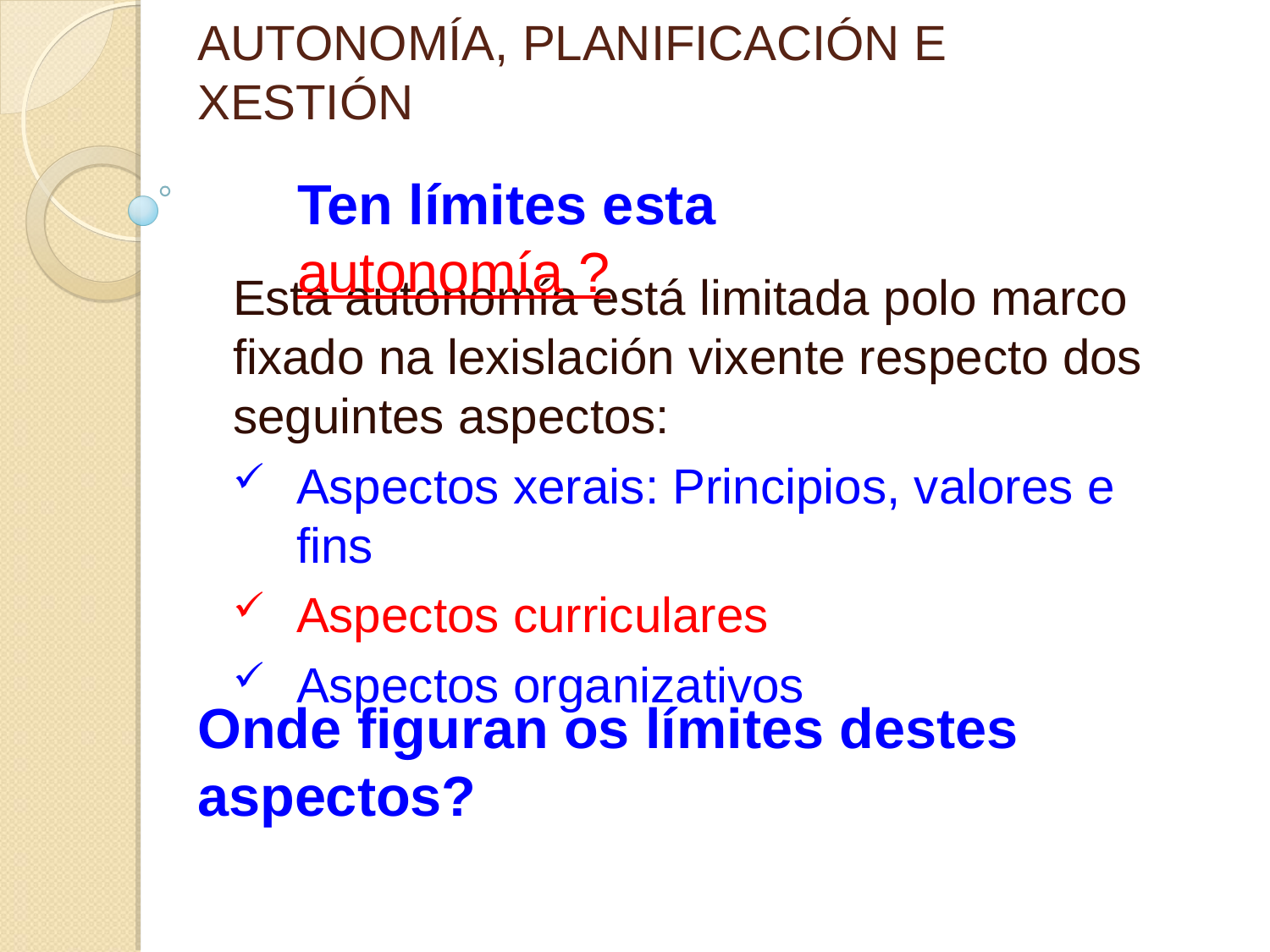

AUTONOMÍA, PLANIFICACIÓN E XESTIÓN
Ten límites esta autonomía ?
Esta autonomía está limitada polo marco fixado na lexislación vixente respecto dos seguintes aspectos:
Aspectos xerais: Principios, valores e fins
Aspectos curriculares
Aspectos organizativos

Onde figuran os límites destes aspectos?